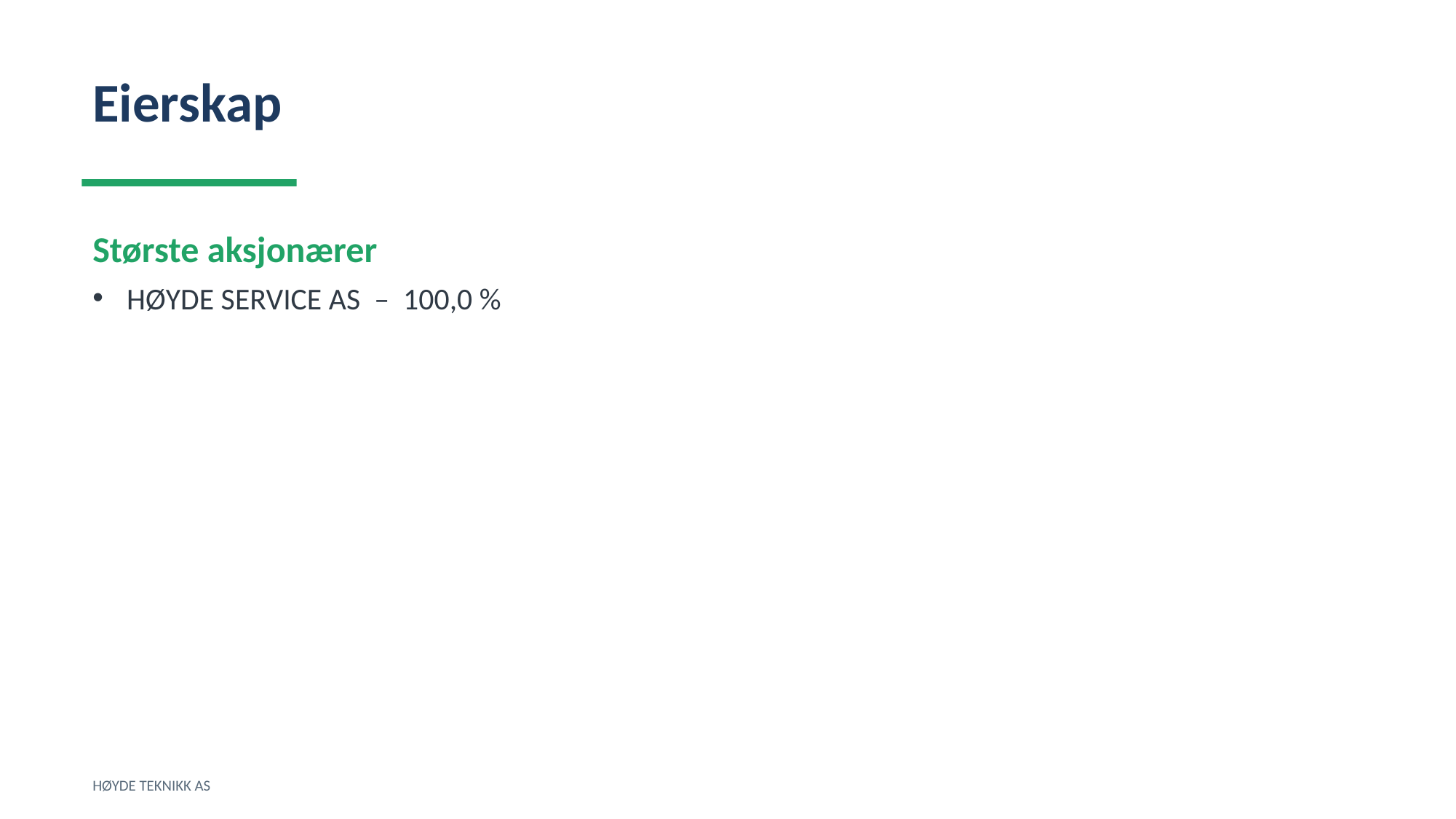

Eierskap

Største aksjonærer
HØYDE SERVICE AS  –  100,0 %
HØYDE TEKNIKK AS